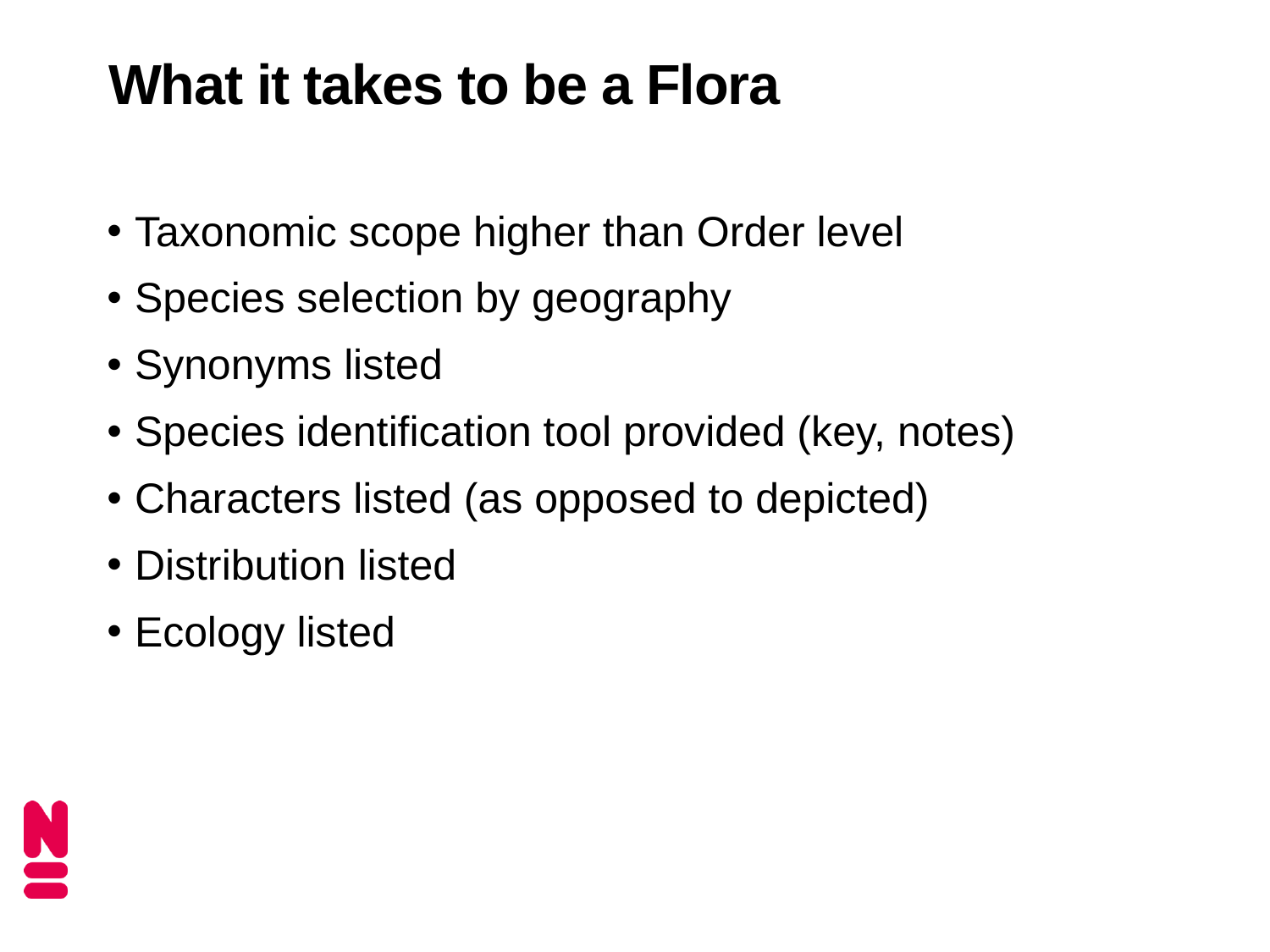

# What it takes to be a Flora
Taxonomic scope higher than Order level
Species selection by geography
Synonyms listed
Species identification tool provided (key, notes)
Characters listed (as opposed to depicted)
Distribution listed
Ecology listed